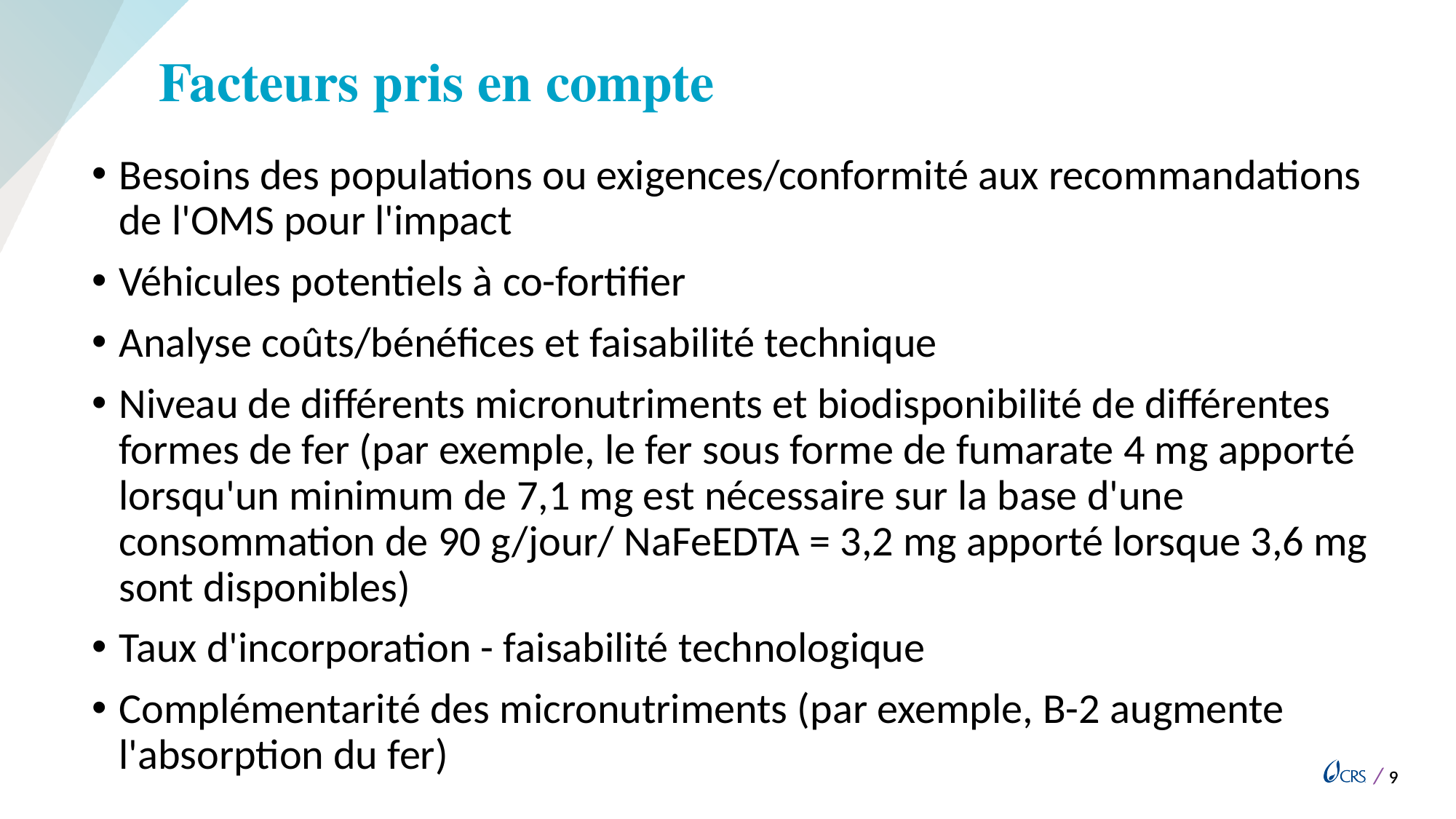

# Facteurs pris en compte
Besoins des populations ou exigences/conformité aux recommandations de l'OMS pour l'impact
Véhicules potentiels à co-fortifier
Analyse coûts/bénéfices et faisabilité technique
Niveau de différents micronutriments et biodisponibilité de différentes formes de fer (par exemple, le fer sous forme de fumarate 4 mg apporté lorsqu'un minimum de 7,1 mg est nécessaire sur la base d'une consommation de 90 g/jour/ NaFeEDTA = 3,2 mg apporté lorsque 3,6 mg sont disponibles)
Taux d'incorporation - faisabilité technologique
Complémentarité des micronutriments (par exemple, B-2 augmente l'absorption du fer)